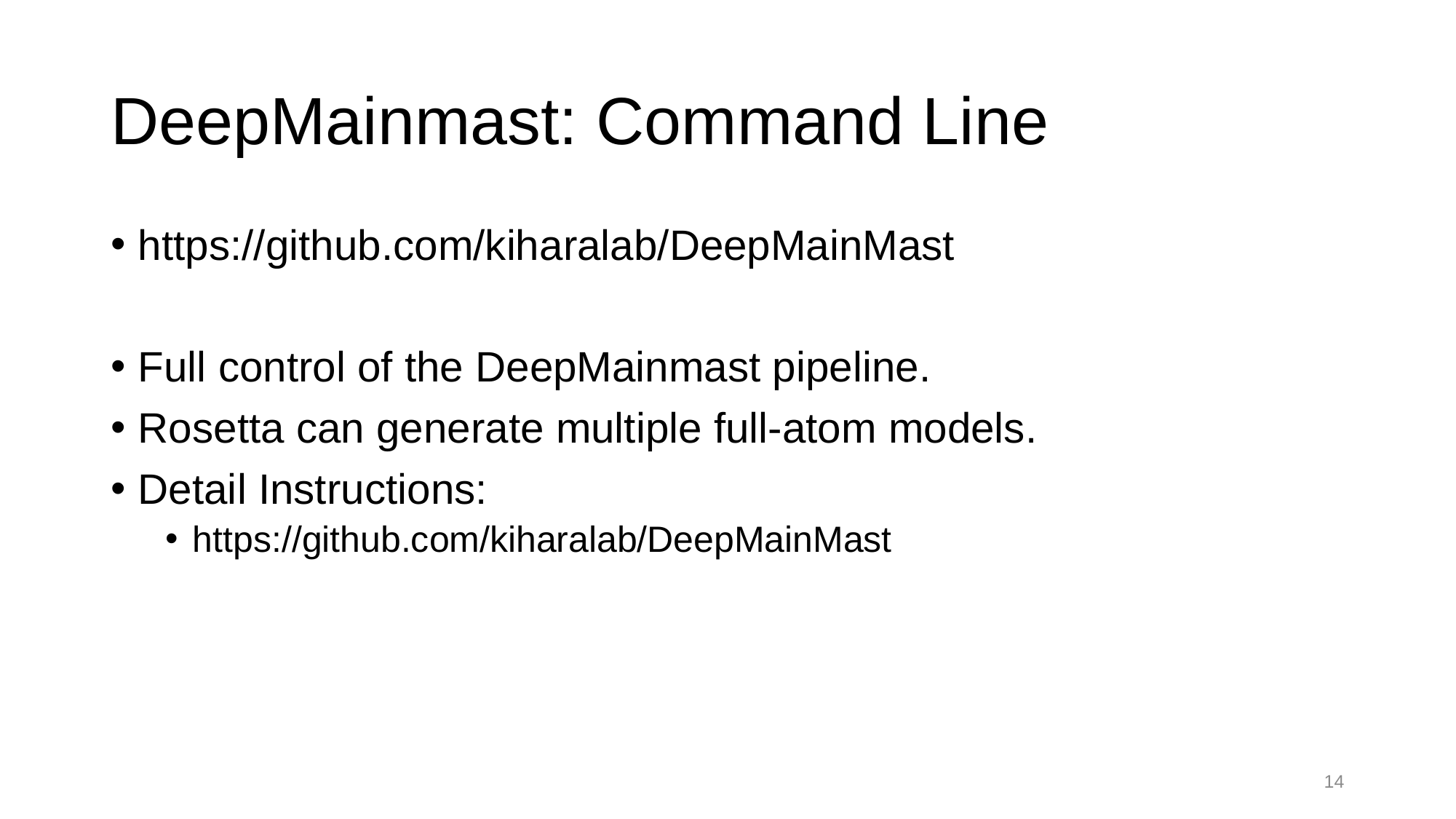

# DeepMainmast: Command Line
https://github.com/kiharalab/DeepMainMast

Full control of the DeepMainmast pipeline.
Rosetta can generate multiple full-atom models.
Detail Instructions:
https://github.com/kiharalab/DeepMainMast

14